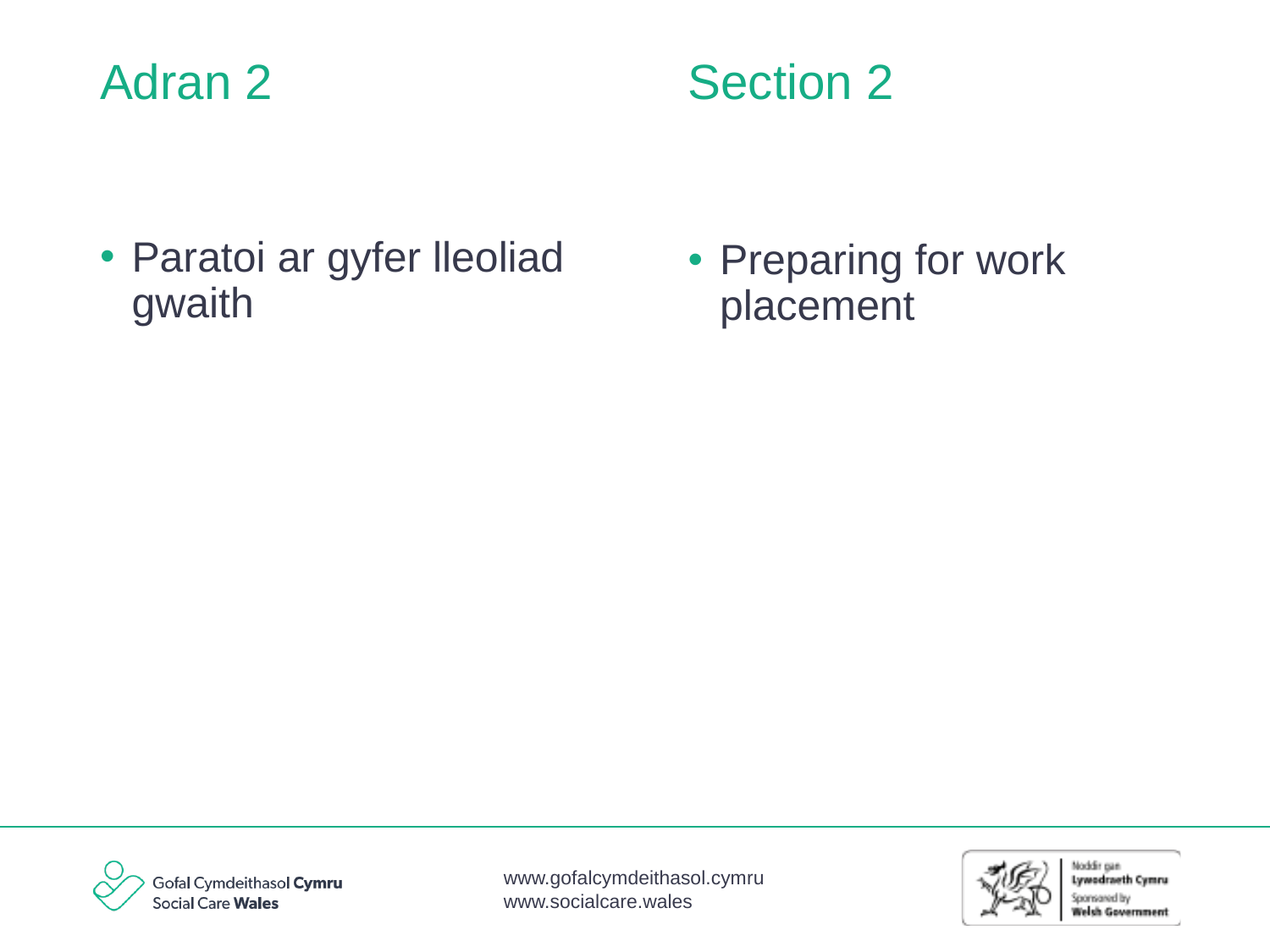

Section 2
# Adran 2
Paratoi ar gyfer lleoliad gwaith
Preparing for work placement